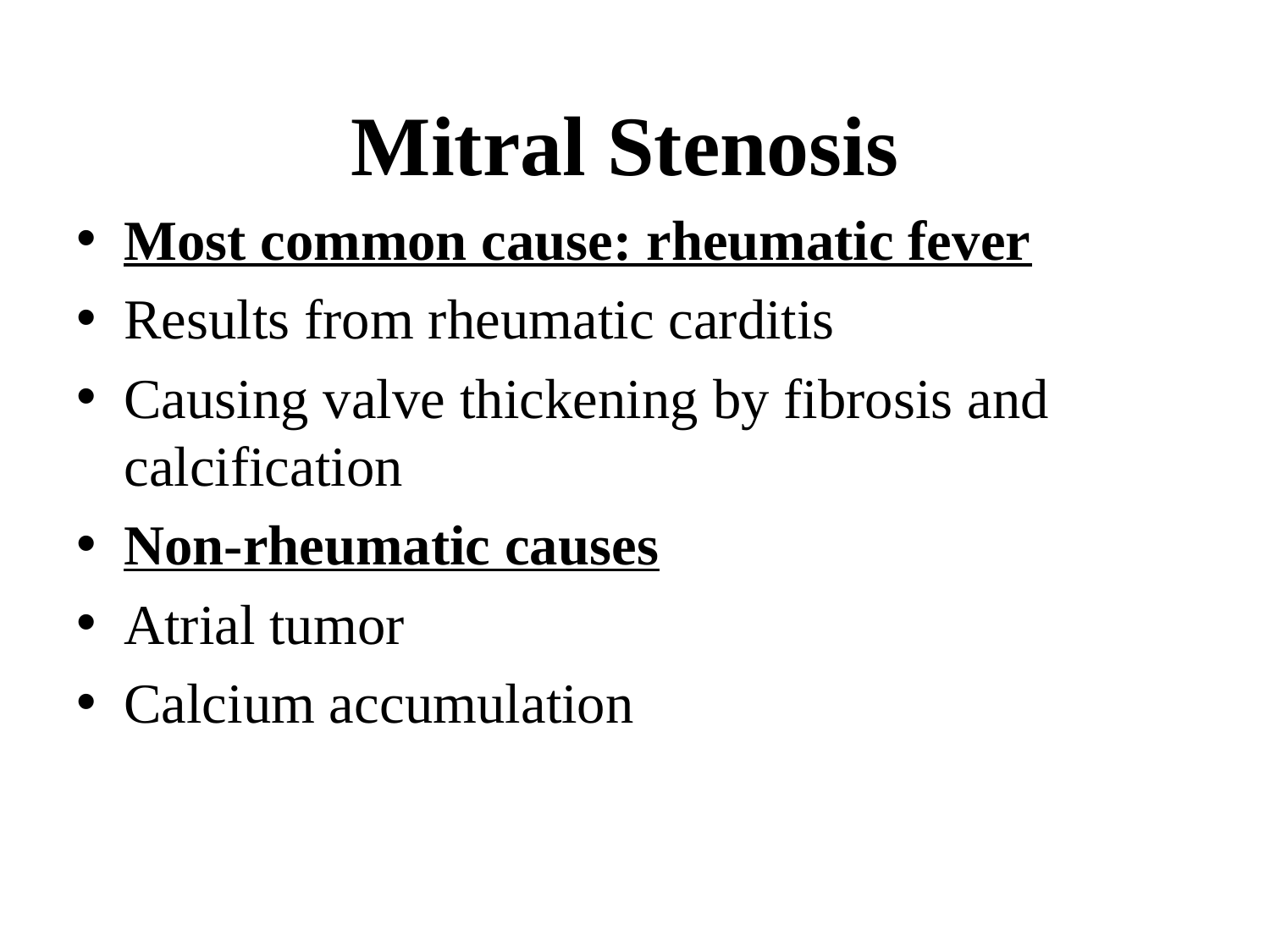

Mitral Stenosis
Most common cause: rheumatic fever
Results from rheumatic carditis
Causing valve thickening by fibrosis and calcification
Non-rheumatic causes
Atrial tumor
Calcium accumulation